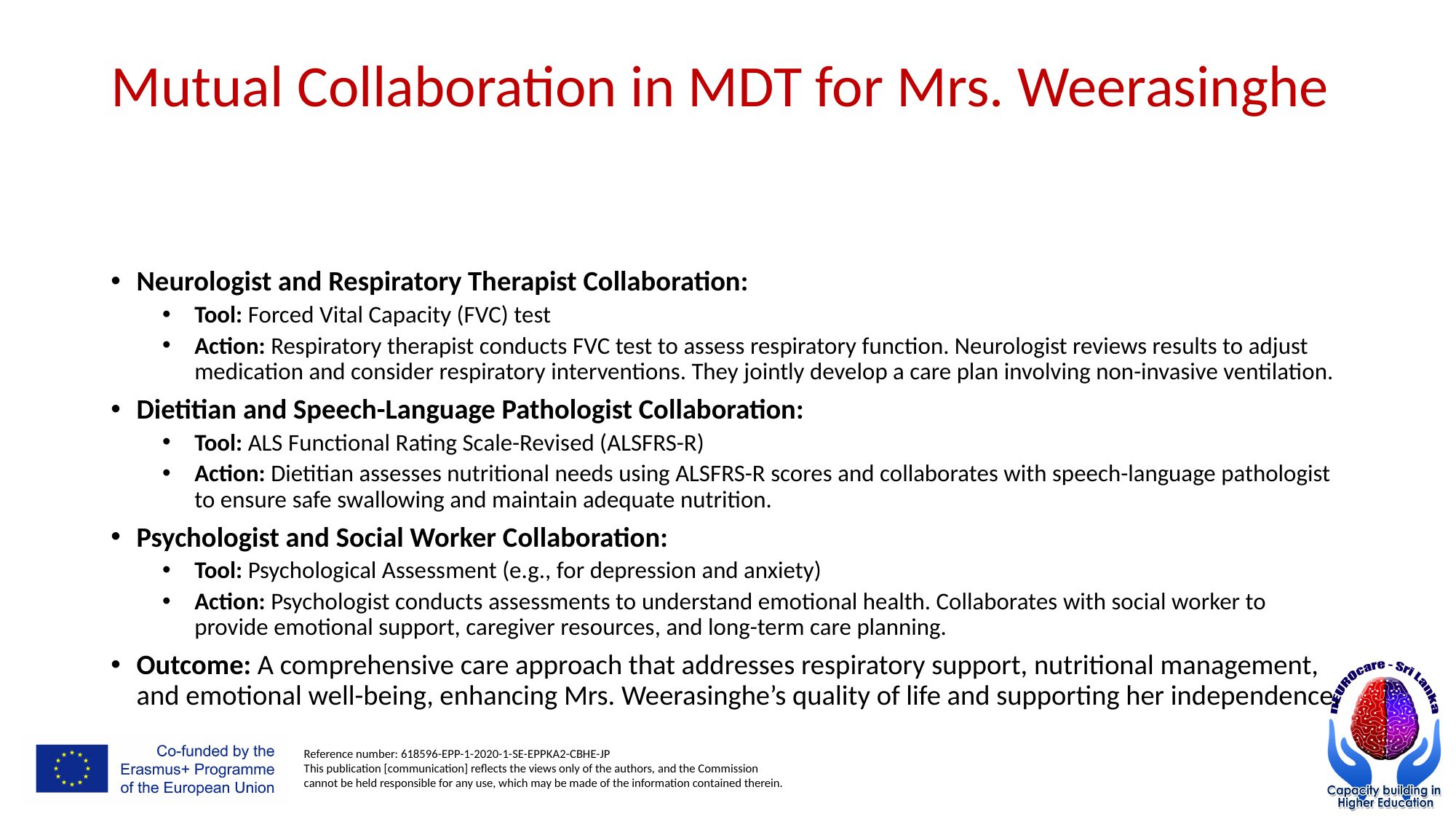

# Mutual Collaboration in MDT for Mrs. Weerasinghe

Neurologist and Respiratory Therapist Collaboration:
Tool: Forced Vital Capacity (FVC) test
Action: Respiratory therapist conducts FVC test to assess respiratory function. Neurologist reviews results to adjust medication and consider respiratory interventions. They jointly develop a care plan involving non-invasive ventilation.
Dietitian and Speech-Language Pathologist Collaboration:
Tool: ALS Functional Rating Scale-Revised (ALSFRS-R)
Action: Dietitian assesses nutritional needs using ALSFRS-R scores and collaborates with speech-language pathologist to ensure safe swallowing and maintain adequate nutrition.
Psychologist and Social Worker Collaboration:
Tool: Psychological Assessment (e.g., for depression and anxiety)
Action: Psychologist conducts assessments to understand emotional health. Collaborates with social worker to provide emotional support, caregiver resources, and long-term care planning.
Outcome: A comprehensive care approach that addresses respiratory support, nutritional management, and emotional well-being, enhancing Mrs. Weerasinghe’s quality of life and supporting her independence.